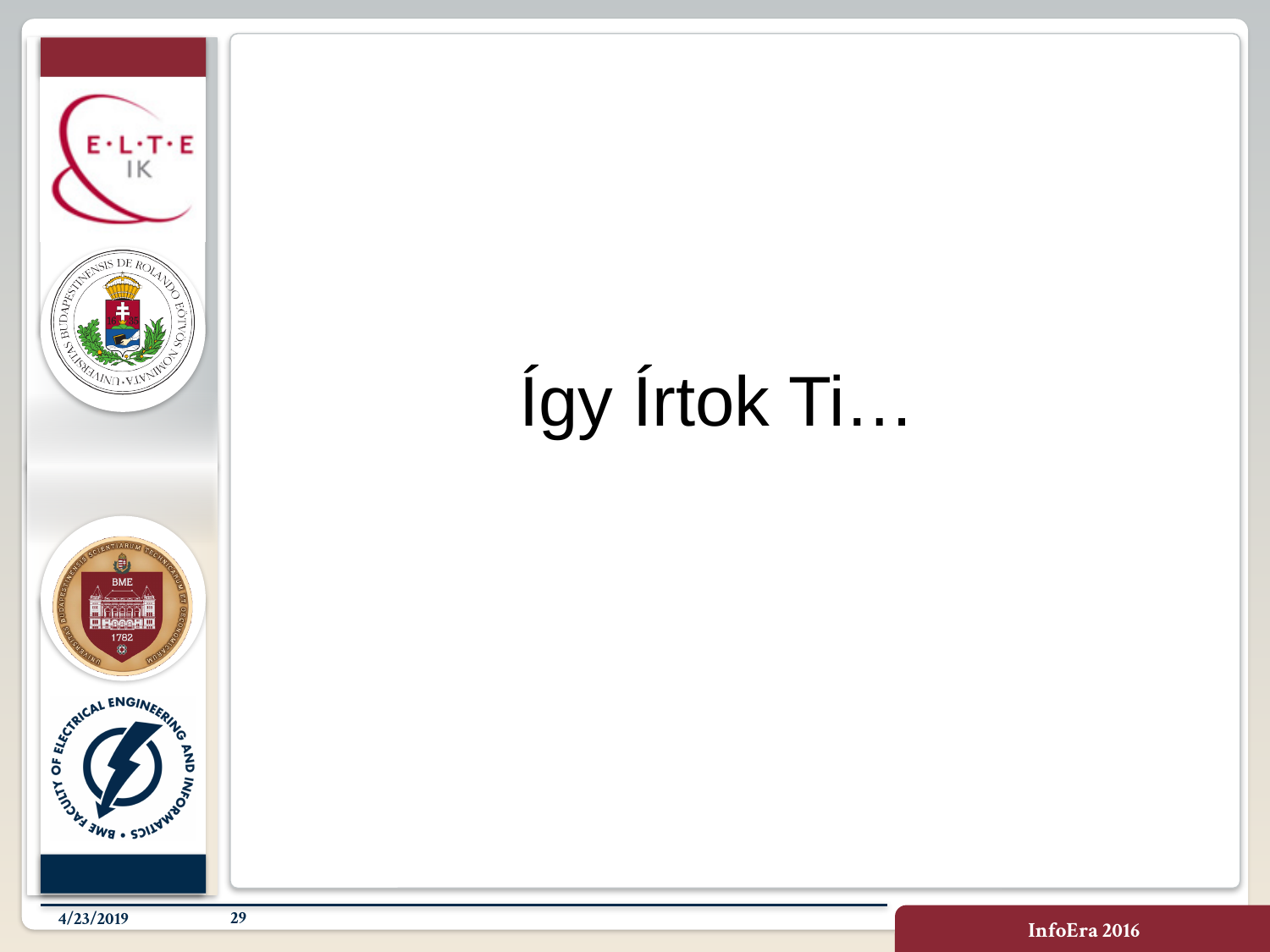

# Így Írtok Ti…
4/23/2019
29
InfoEra 2016